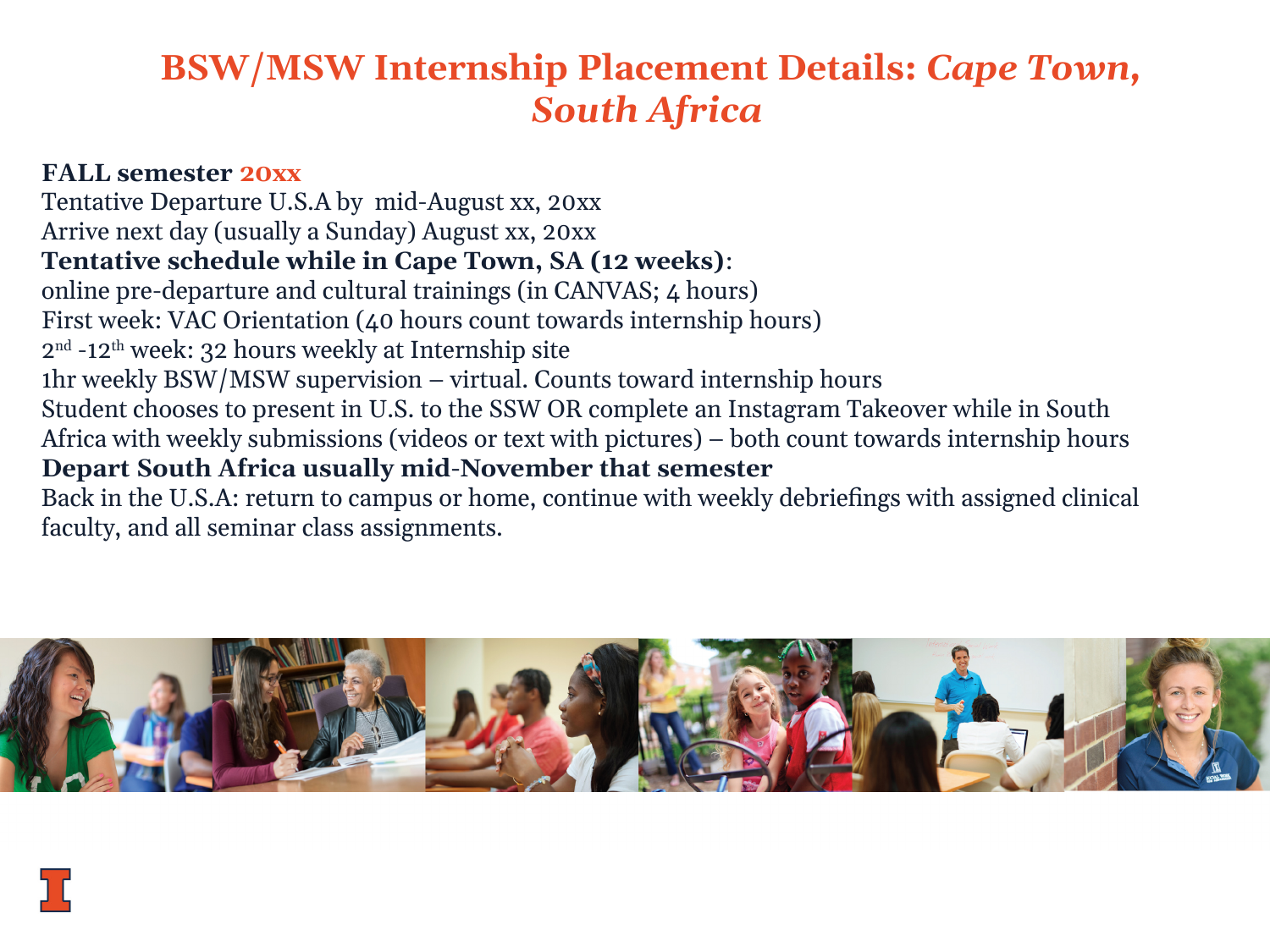

BSW/MSW Internship Placement Details: Cape Town, South Africa
FALL semester 20xx
Tentative Departure U.S.A by  mid-August xx, 20xx
Arrive next day (usually a Sunday) August xx, 20xx
Tentative schedule while in Cape Town, SA (12 weeks):
online pre-departure and cultural trainings (in CANVAS; 4 hours)
First week: VAC Orientation (40 hours count towards internship hours)
2nd -12th week: 32 hours weekly at Internship site
1hr weekly BSW/MSW supervision – virtual. Counts toward internship hours
Student chooses to present in U.S. to the SSW OR complete an Instagram Takeover while in South Africa with weekly submissions (videos or text with pictures) – both count towards internship hours
Depart South Africa usually mid-November that semester
Back in the U.S.A: return to campus or home, continue with weekly debriefings with assigned clinical faculty, and all seminar class assignments.